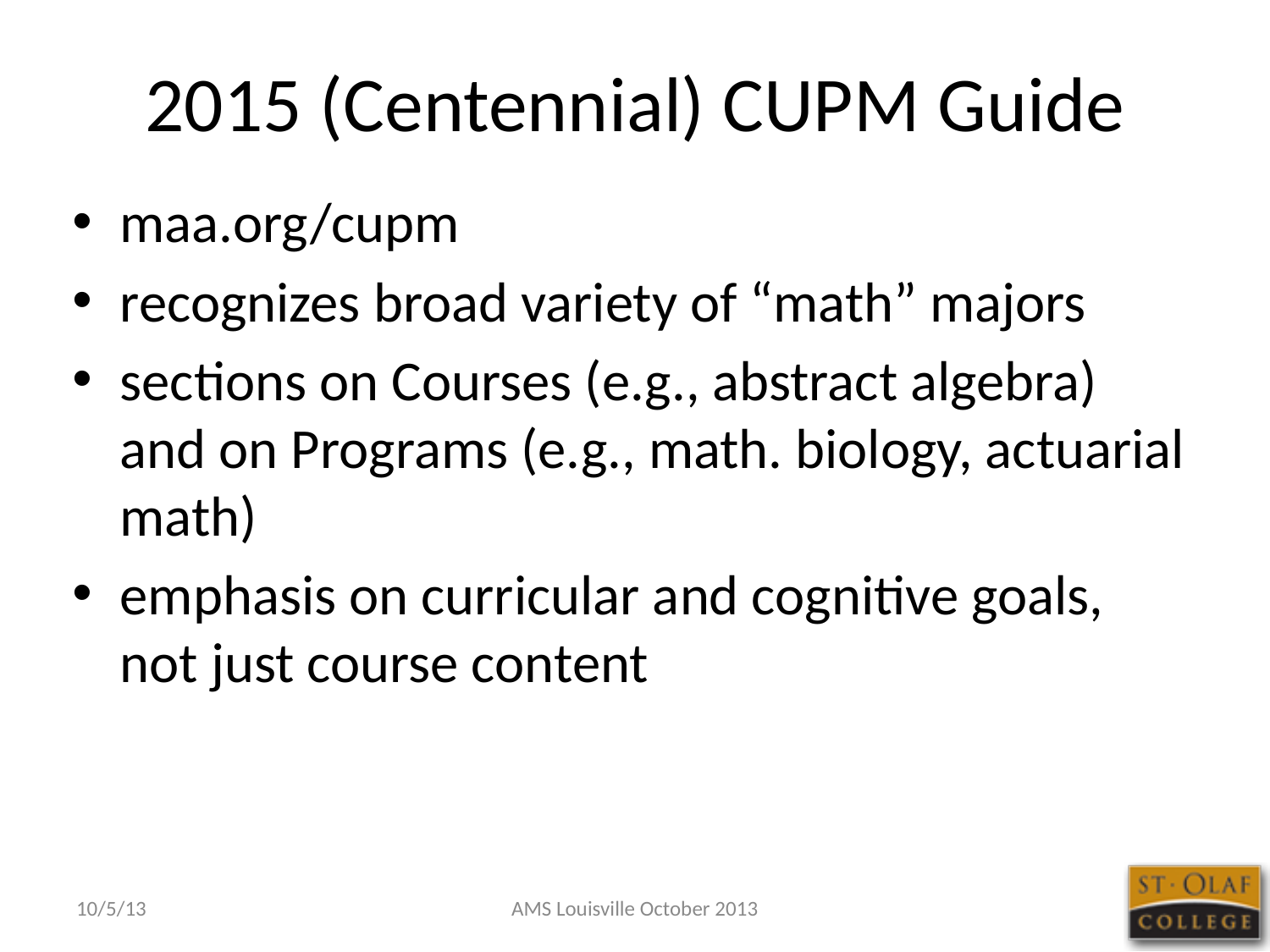

# 2015 (Centennial) CUPM Guide
maa.org/cupm
recognizes broad variety of “math” majors
sections on Courses (e.g., abstract algebra) and on Programs (e.g., math. biology, actuarial math)
emphasis on curricular and cognitive goals, not just course content

10/5/13
AMS Louisville October 2013